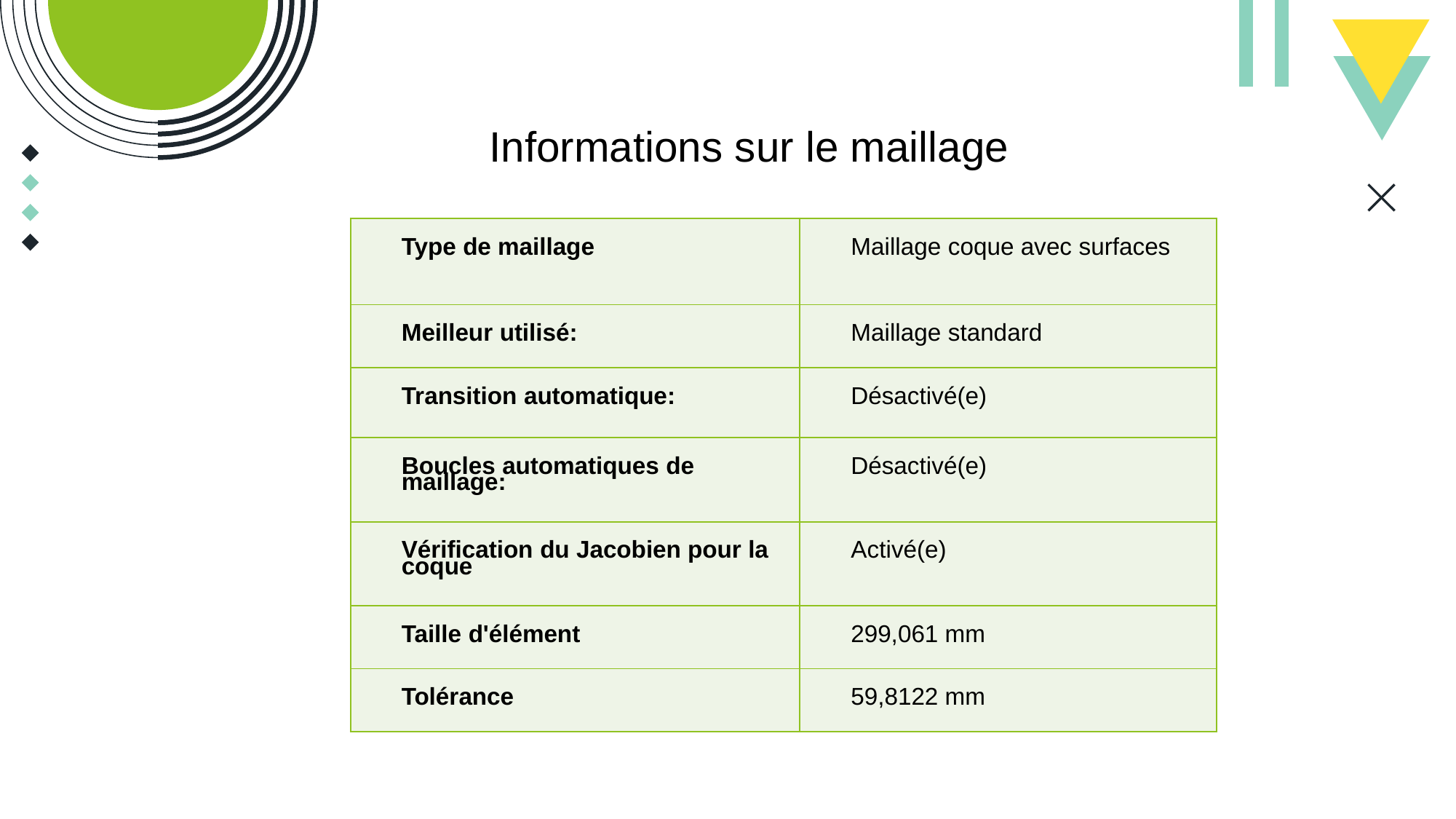

# Informations sur le maillage
| Type de maillage | Maillage coque avec surfaces |
| --- | --- |
| Meilleur utilisé: | Maillage standard |
| Transition automatique: | Désactivé(e) |
| Boucles automatiques de maillage: | Désactivé(e) |
| Vérification du Jacobien pour la coque | Activé(e) |
| Taille d'élément | 299,061 mm |
| Tolérance | 59,8122 mm |